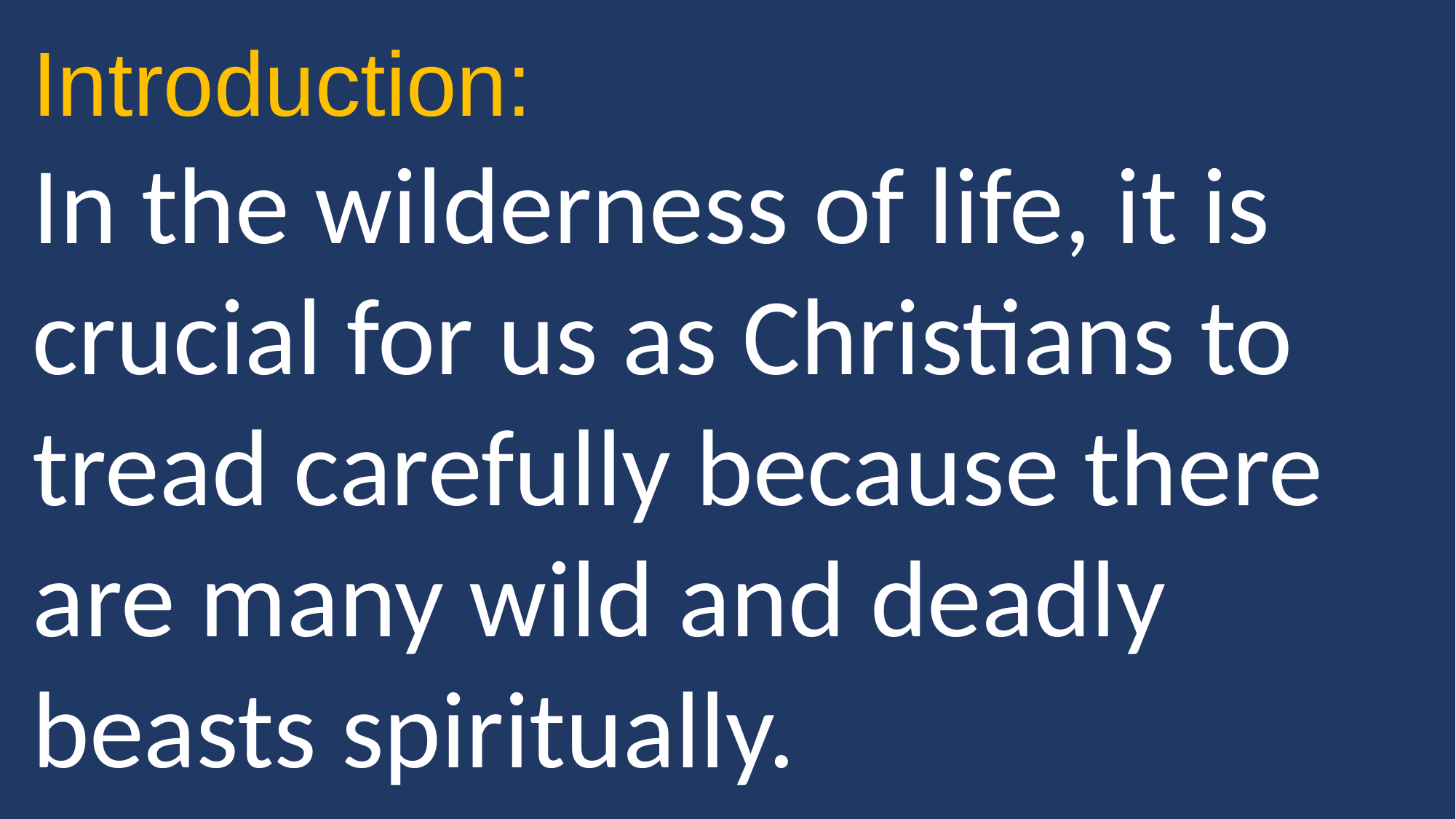

Introduction:
In the wilderness of life, it is crucial for us as Christians to tread carefully because there are many wild and deadly beasts spiritually.